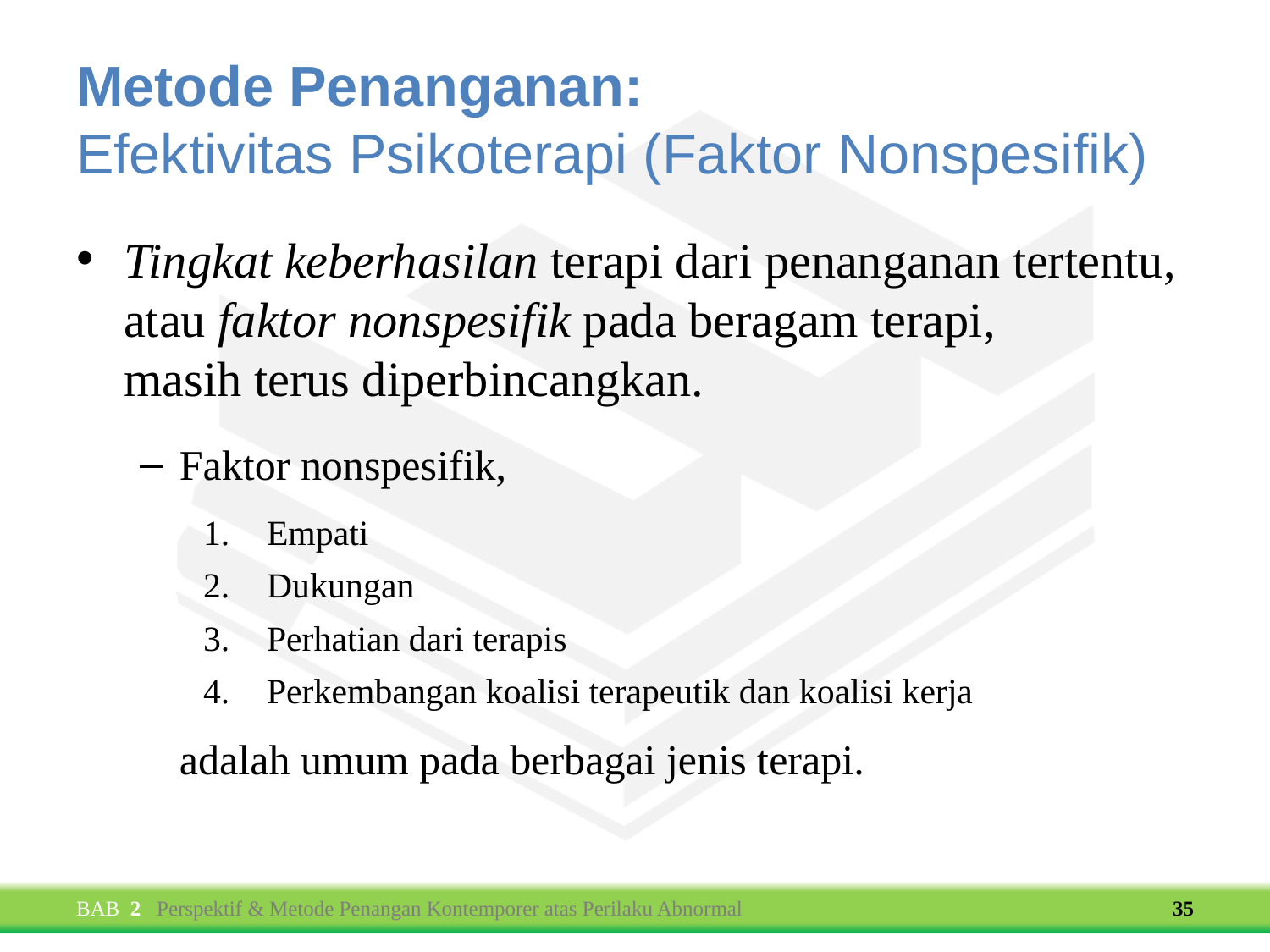

# Metode Penanganan: Efektivitas Psikoterapi (Faktor Nonspesifik)
Tingkat keberhasilan terapi dari penanganan tertentu, atau faktor nonspesifik pada beragam terapi,
masih terus diperbincangkan.
Faktor nonspesifik,
Empati
Dukungan
Perhatian dari terapis
Perkembangan koalisi terapeutik dan koalisi kerja
	adalah umum pada berbagai jenis terapi.

BAB  2   Perspektif & Metode Penangan Kontemporer atas Perilaku Abnormal
35